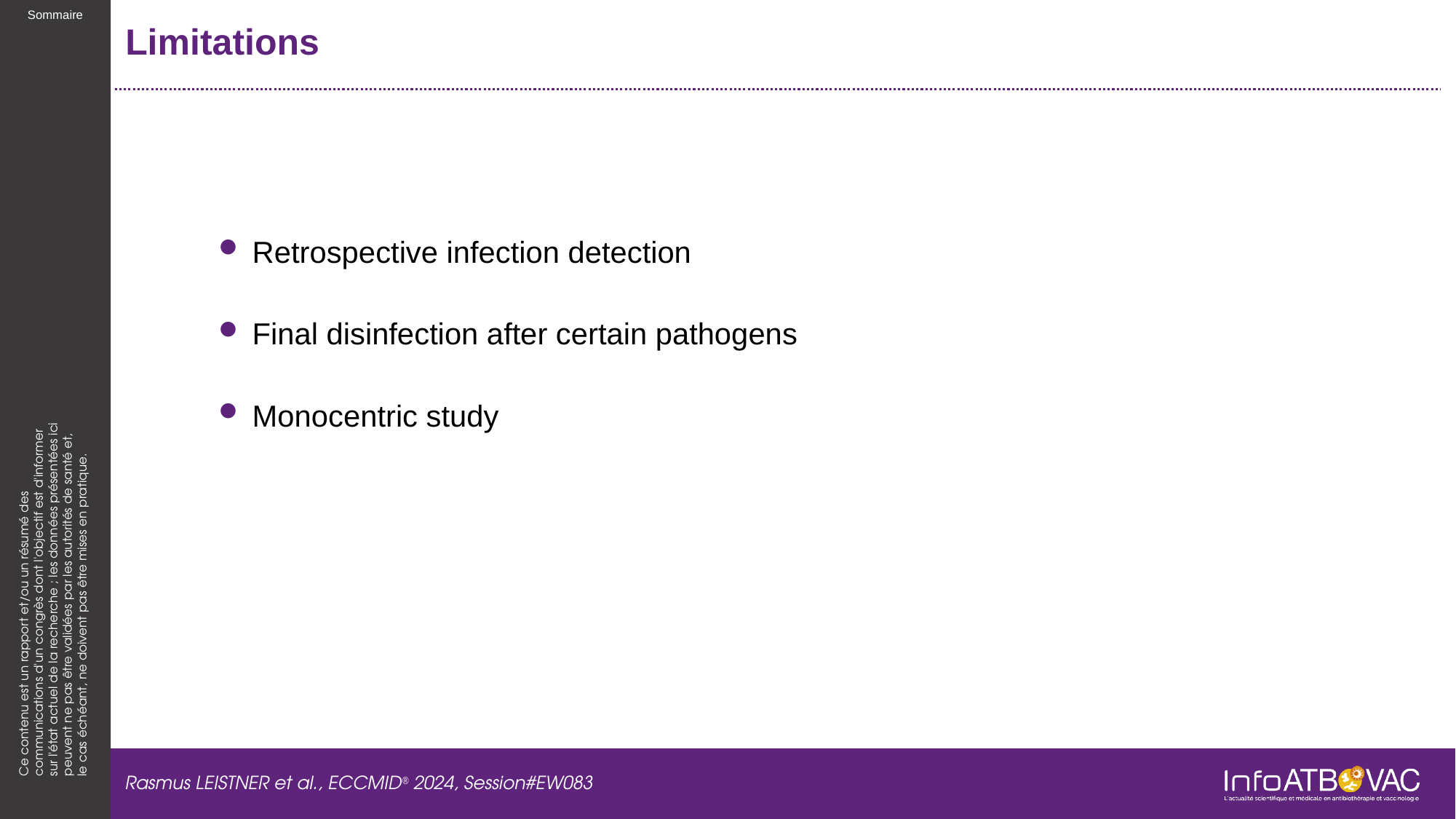

# Limitations
Retrospective infection detection
Final disinfection after certain pathogens
Monocentric study

Rasmus LEISTNER et al., ECCMID® 2024, Session#EW083